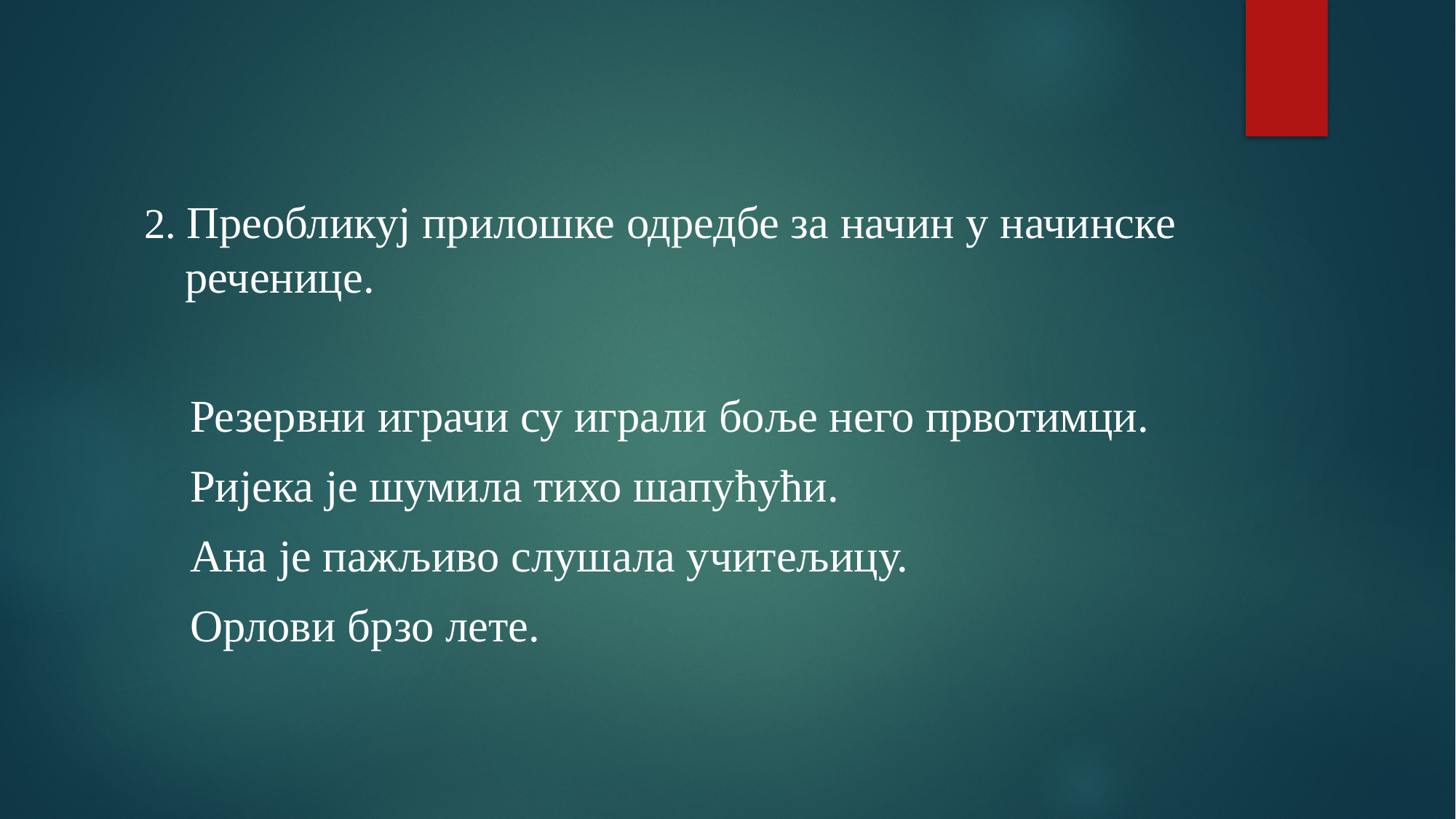

2. Преобликуј прилошке одредбе за начин у начинске реченице.

    Резервни играчи су играли боље него првотимци.
    Ријека је шумила тихо шапућући.
    Ана је пажљиво слушала учитељицу.
    Орлови брзо лете.